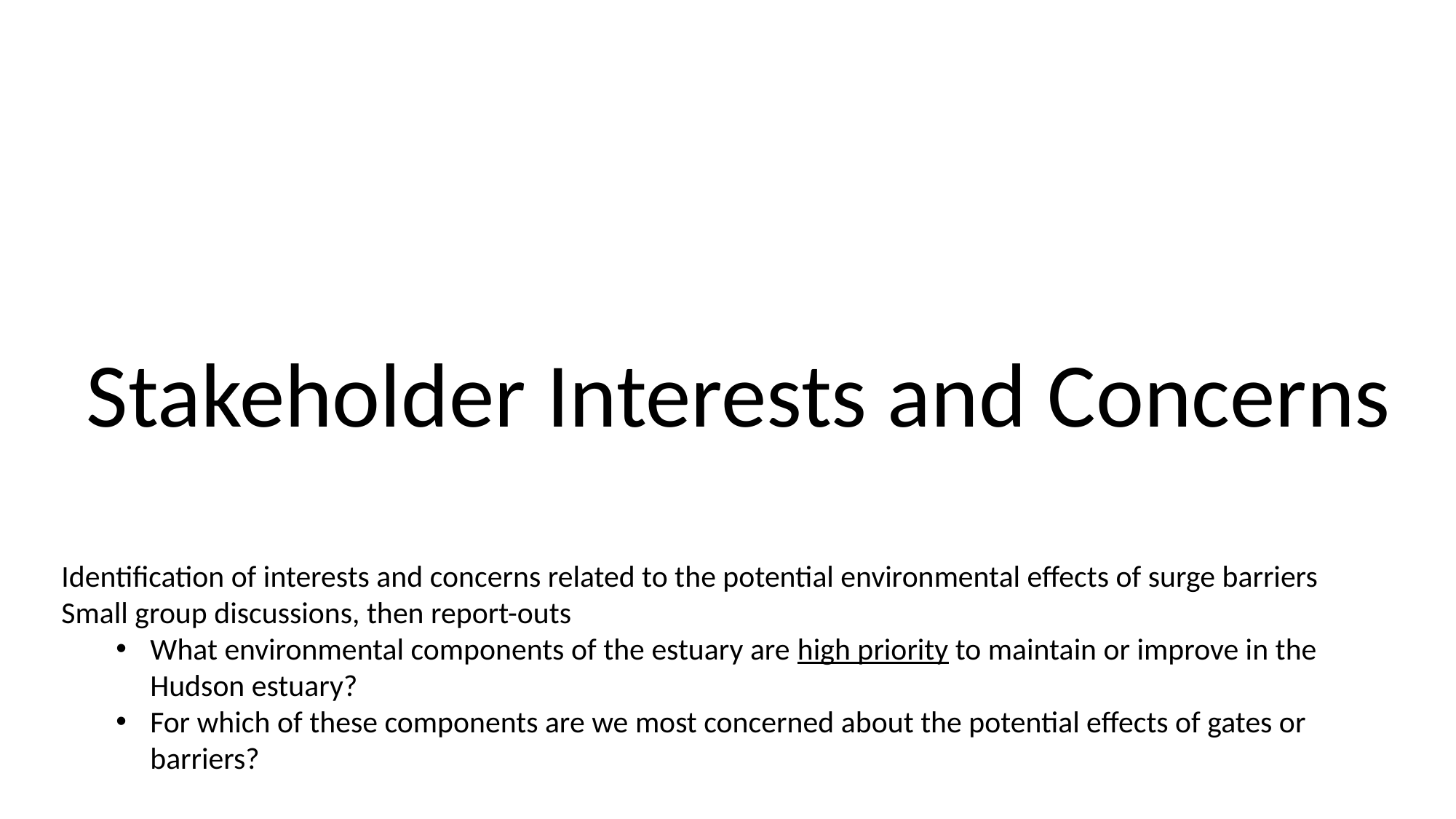

# Stakeholder Interests and Concerns
Identification of interests and concerns related to the potential environmental effects of surge barriers
Small group discussions, then report-outs
What environmental components of the estuary are high priority to maintain or improve in the Hudson estuary?
For which of these components are we most concerned about the potential effects of gates or barriers?